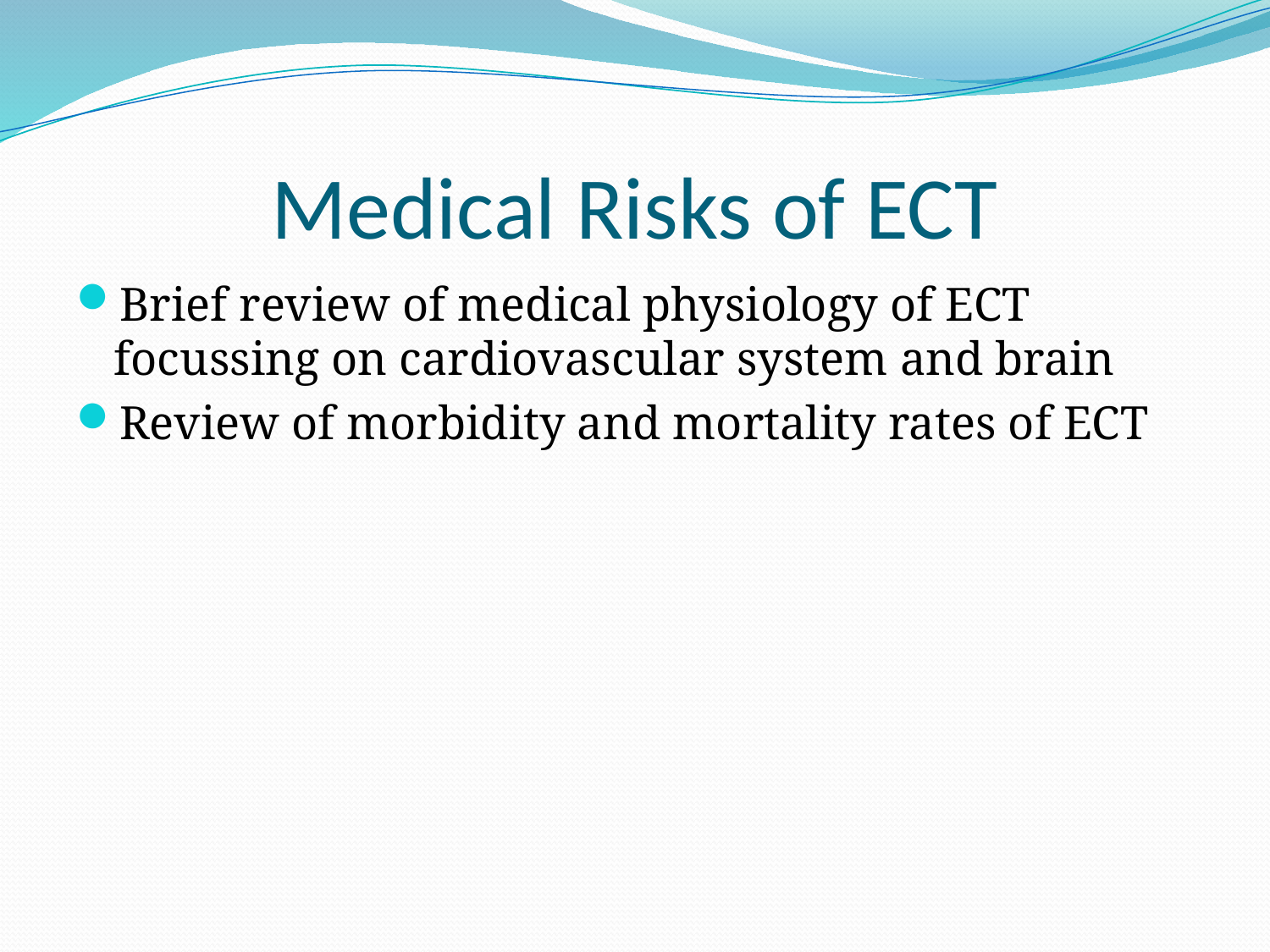

# Medical Risks of ECT
Brief review of medical physiology of ECT focussing on cardiovascular system and brain
Review of morbidity and mortality rates of ECT